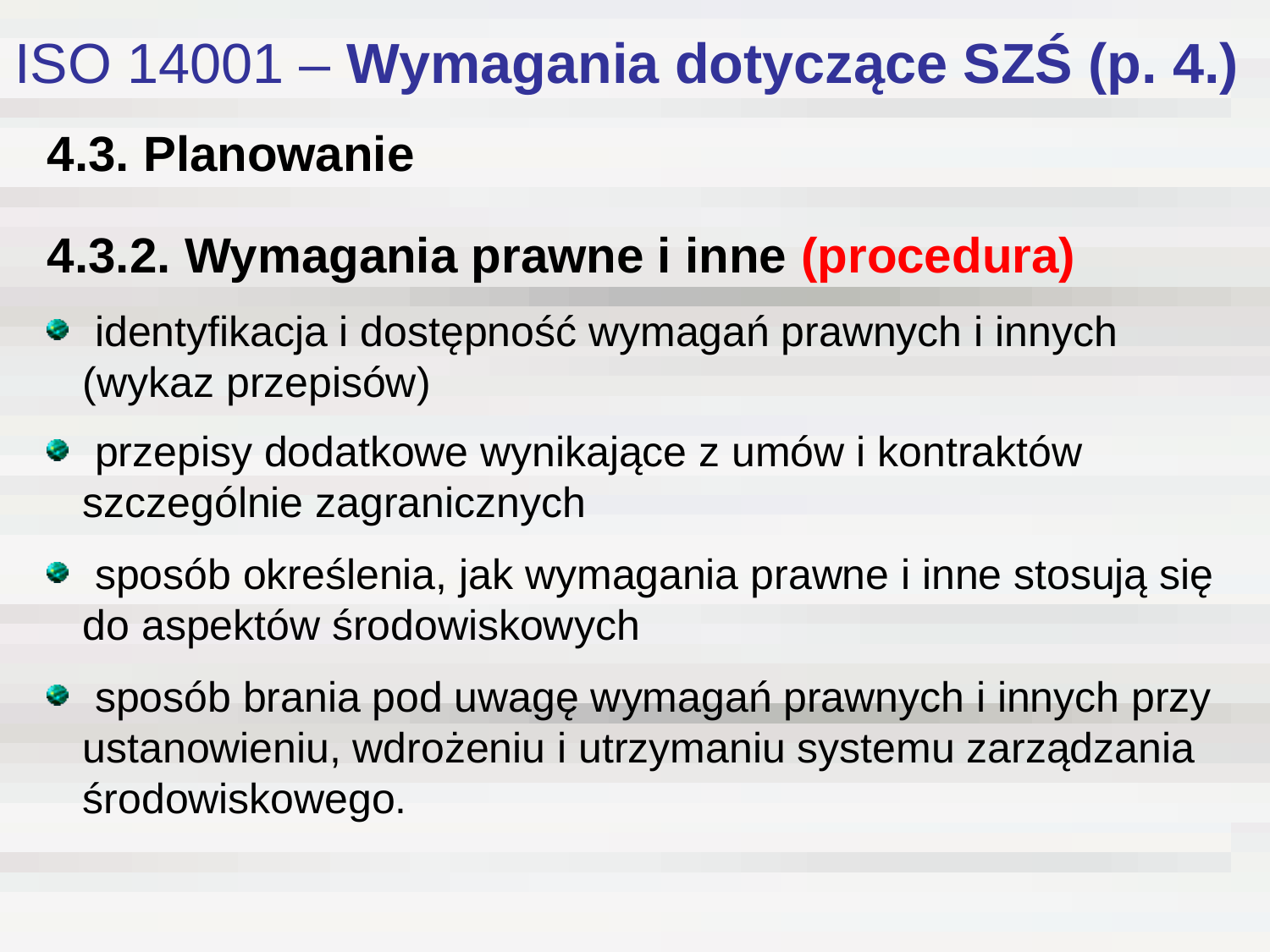

# ISO 14001 – Wymagania dotyczące SZŚ (p. 4.)
4.3. Planowanie

4.3.2. Wymagania prawne i inne (procedura)

identyfikacja i dostępność wymagań prawnych i innych
   (wykaz przepisów)

przepisy dodatkowe wynikające z umów i kontraktów
   szczególnie zagranicznych

sposób określenia, jak wymagania prawne i inne stosują się
   do aspektów środowiskowych

sposób brania pod uwagę wymagań prawnych i innych przy
   ustanowieniu, wdrożeniu i utrzymaniu systemu zarządzania
   środowiskowego.